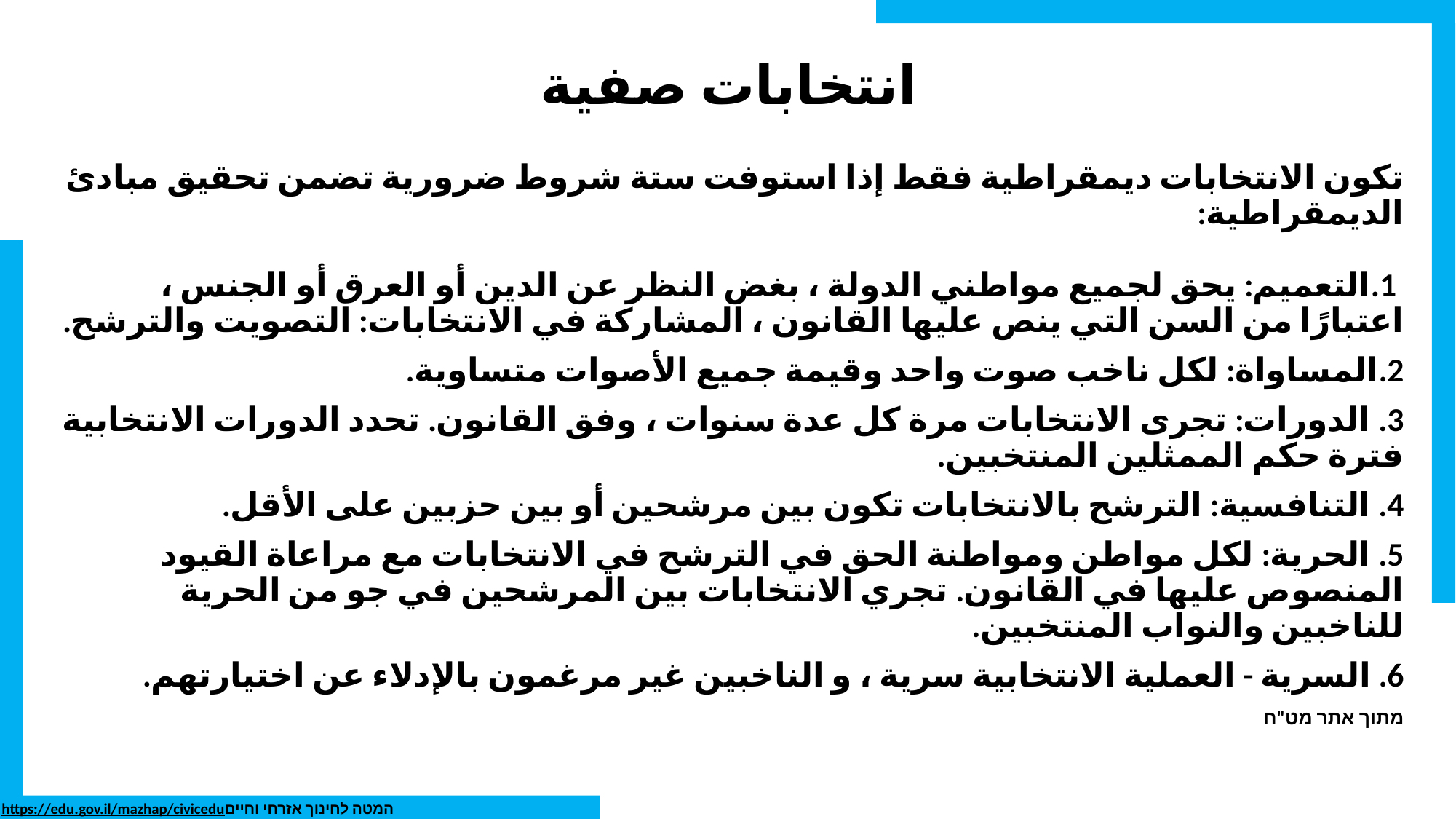

# انتخابات صفية
تكون الانتخابات ديمقراطية فقط إذا استوفت ستة شروط ضرورية تضمن تحقيق مبادئ الديمقراطية:

 1.التعميم: يحق لجميع مواطني الدولة ، بغض النظر عن الدين أو العرق أو الجنس ، اعتبارًا من السن التي ينص عليها القانون ، المشاركة في الانتخابات: التصويت والترشح.
2.المساواة: لكل ناخب صوت واحد وقيمة جميع الأصوات متساوية.
3. الدورات: تجرى الانتخابات مرة كل عدة سنوات ، وفق القانون. تحدد الدورات الانتخابية فترة حكم الممثلين المنتخبين.
4. التنافسية: الترشح بالانتخابات تكون بين مرشحين أو بين حزبين على الأقل.
5. الحرية: لكل مواطن ومواطنة الحق في الترشح في الانتخابات مع مراعاة القيود المنصوص عليها في القانون. تجري الانتخابات بين المرشحين في جو من الحرية للناخبين والنواب المنتخبين.
6. السرية - العملية الانتخابية سرية ، و الناخبين غير مرغمون بالإدلاء عن اختيارتهم.
מתוך אתר מט"ח